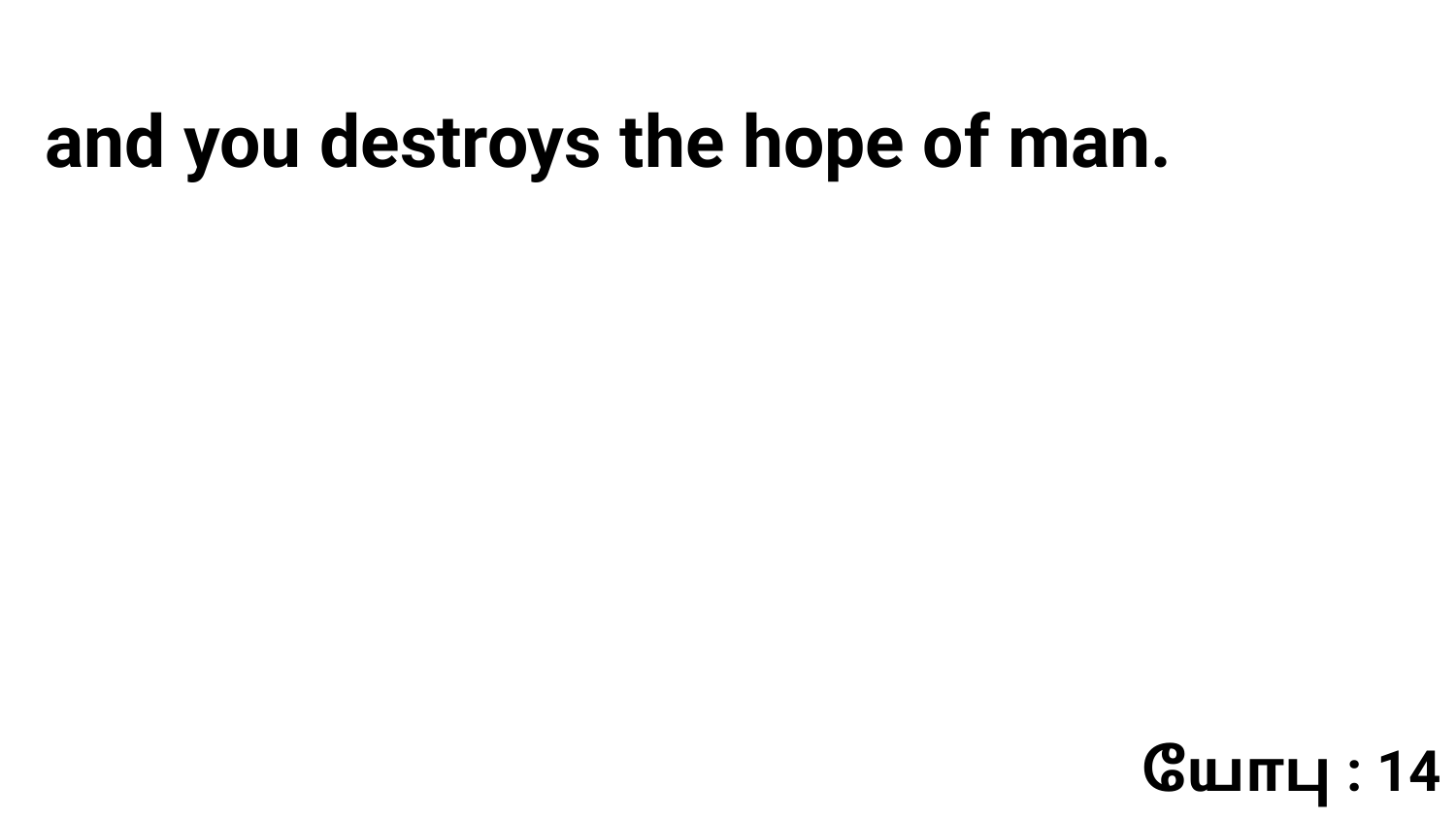

and you destroys the hope of man.
யோபு : 14